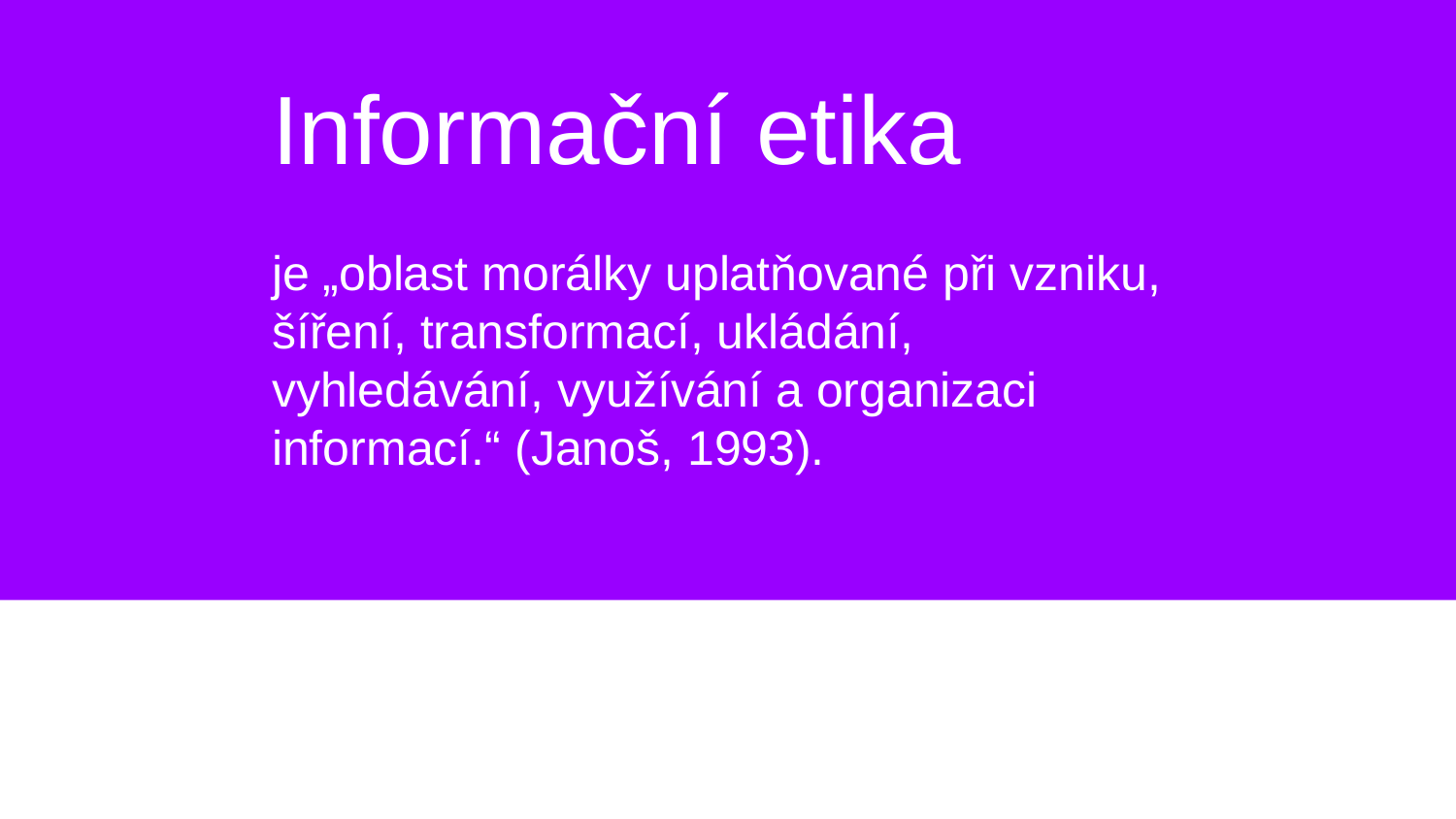

Informační etika

je „oblast morálky uplatňované při vzniku, šíření, transformací, ukládání, vyhledávání, využívání a organizaci informací.“ (Janoš, 1993).